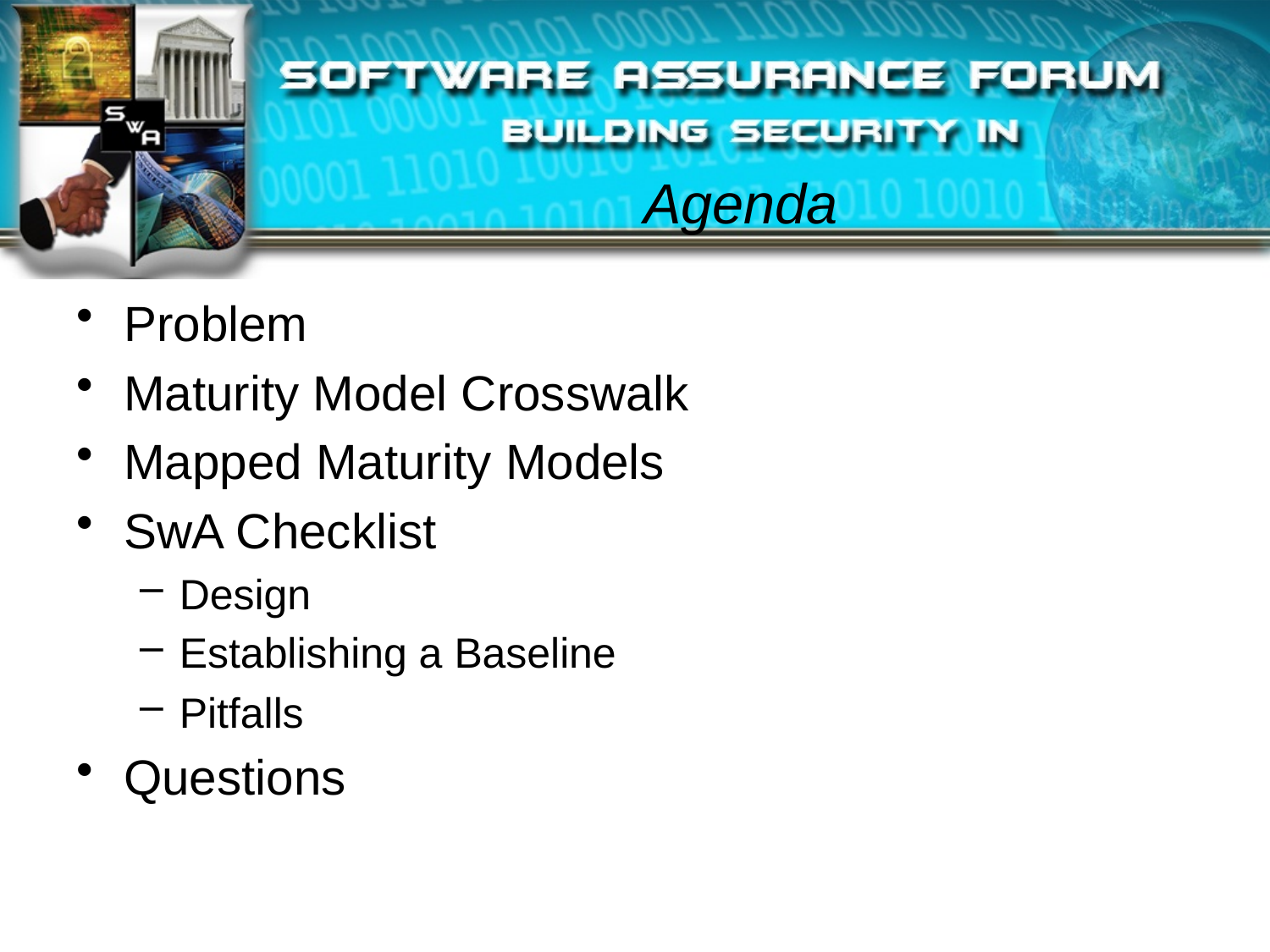

# Agenda
Problem
Maturity Model Crosswalk
Mapped Maturity Models
SwA Checklist
Design
Establishing a Baseline
Pitfalls
Questions